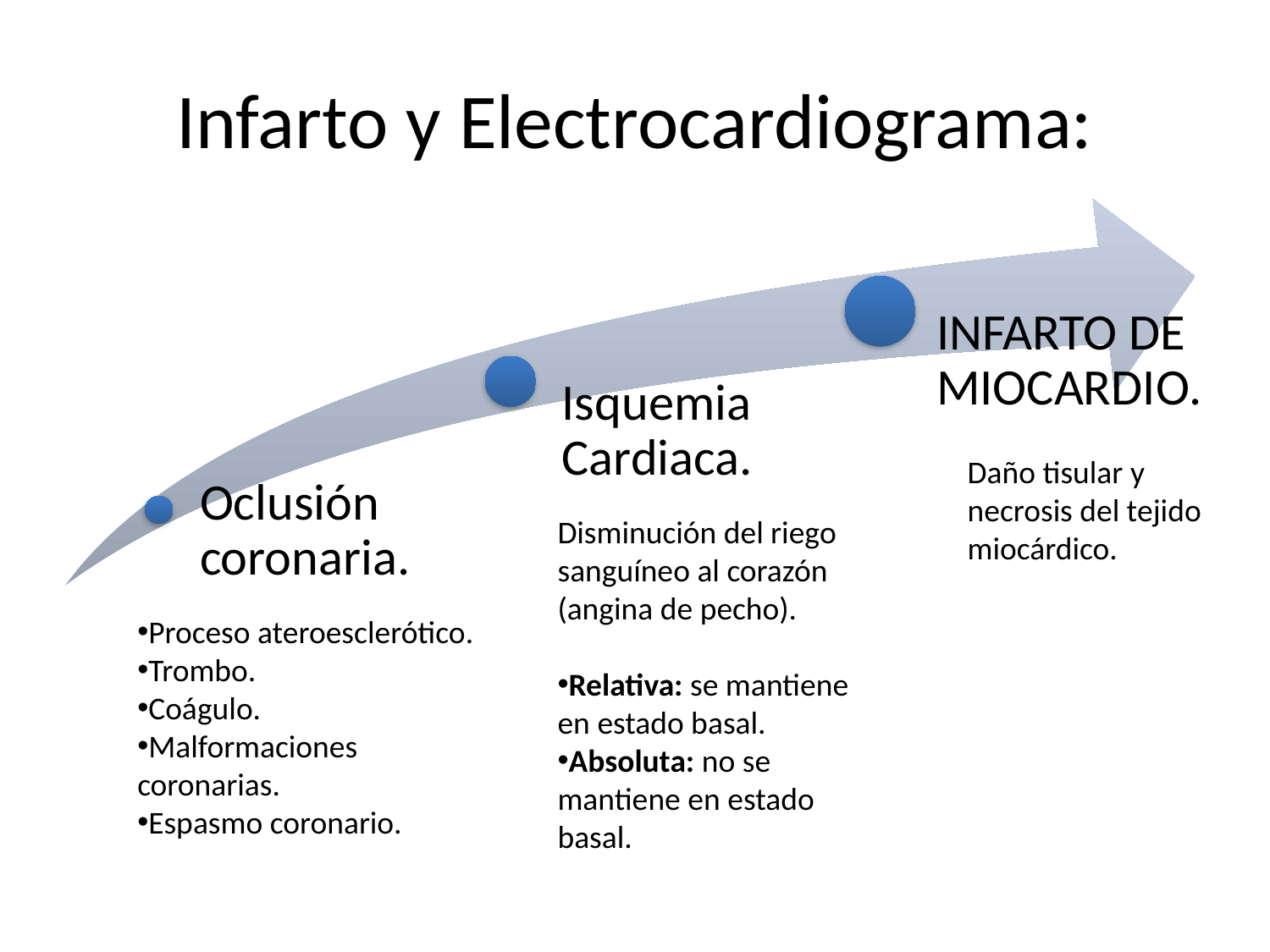

# Infarto y Electrocardiograma:
Oclusión coronaria.

Isquemia Cardiaca.
INFARTO DE MIOCARDIO.
Daño tisular y necrosis del tejido miocárdico.
Disminución del riego sanguíneo al corazón (angina de pecho).

Relativa: se mantiene en estado basal.
Absoluta: no se mantiene en estado basal.
Proceso ateroesclerótico.
Trombo.
Coágulo.
Malformaciones coronarias.
Espasmo coronario.